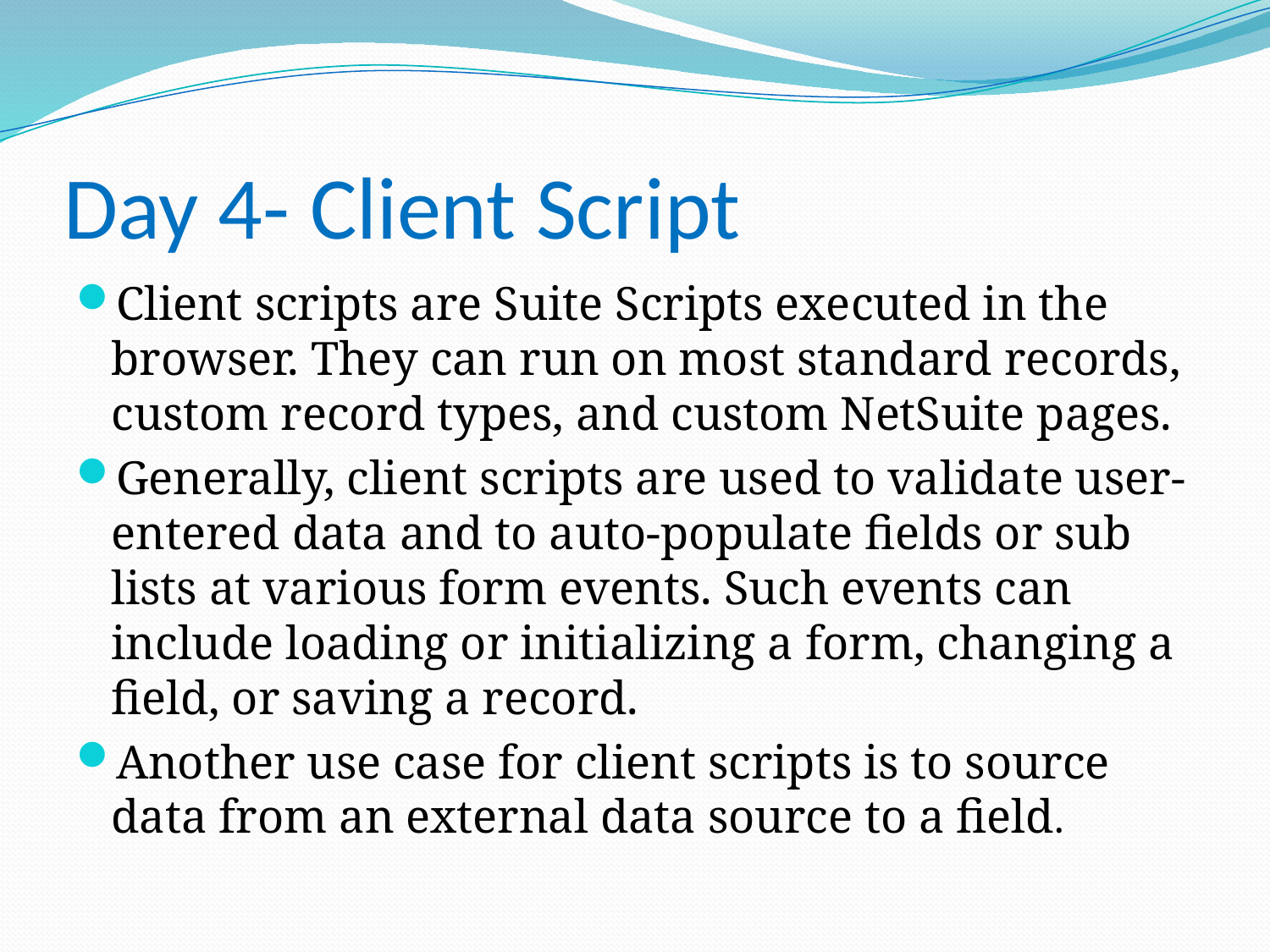

# Day 4- Client Script
Client scripts are Suite Scripts executed in the browser. They can run on most standard records, custom record types, and custom NetSuite pages.
Generally, client scripts are used to validate user-entered data and to auto-populate fields or sub lists at various form events. Such events can include loading or initializing a form, changing a field, or saving a record.
Another use case for client scripts is to source data from an external data source to a field.